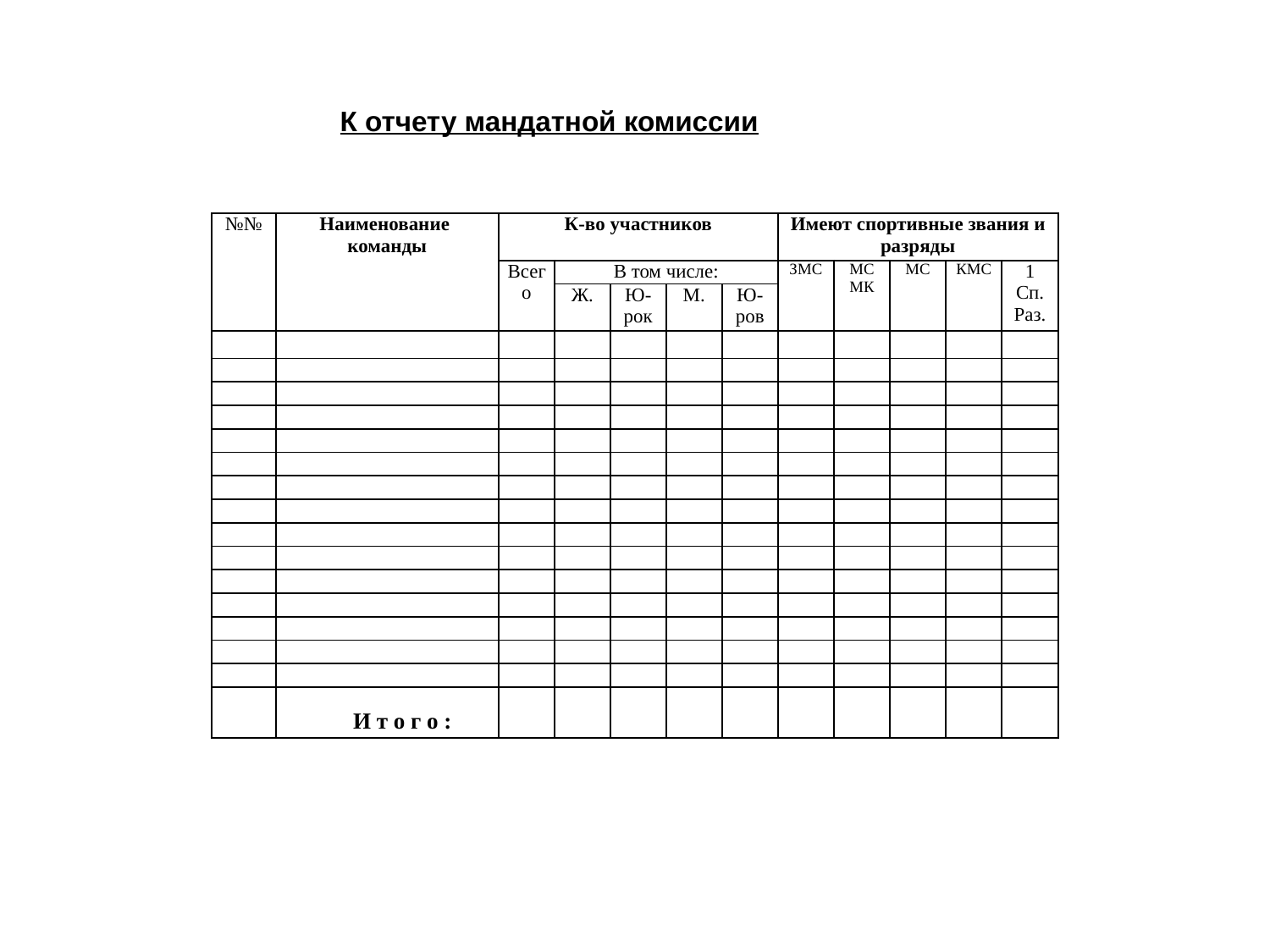

К отчету мандатной комиссии

| №№ | Наименование команды | К-во участников |  |  |  |  | Имеют спортивные звания и разряды |  |  |  |  |
| --- | --- | --- | --- | --- | --- | --- | --- | --- | --- | --- | --- |
|  |  | Всего | В том числе: |  |  |  | ЗМС | МСМК | МС | КМС | 1 Сп. Раз. |
|  |  |  | Ж. | Ю-рок | М. | Ю-ров |  |  |  |  |  |
|  |  |  |  |  |  |  |  |  |  |  |  |
|  |  |  |  |  |  |  |  |  |  |  |  |
|  |  |  |  |  |  |  |  |  |  |  |  |
|  |  |  |  |  |  |  |  |  |  |  |  |
|  |  |  |  |  |  |  |  |  |  |  |  |
|  |  |  |  |  |  |  |  |  |  |  |  |
|  |  |  |  |  |  |  |  |  |  |  |  |
|  |  |  |  |  |  |  |  |  |  |  |  |
|  |  |  |  |  |  |  |  |  |  |  |  |
|  |  |  |  |  |  |  |  |  |  |  |  |
|  |  |  |  |  |  |  |  |  |  |  |  |
|  |  |  |  |  |  |  |  |  |  |  |  |
|  |  |  |  |  |  |  |  |  |  |  |  |
|  |  |  |  |  |  |  |  |  |  |  |  |
|  |  |  |  |  |  |  |  |  |  |  |  |
|  | И т о г о : |  |  |  |  |  |  |  |  |  |  |